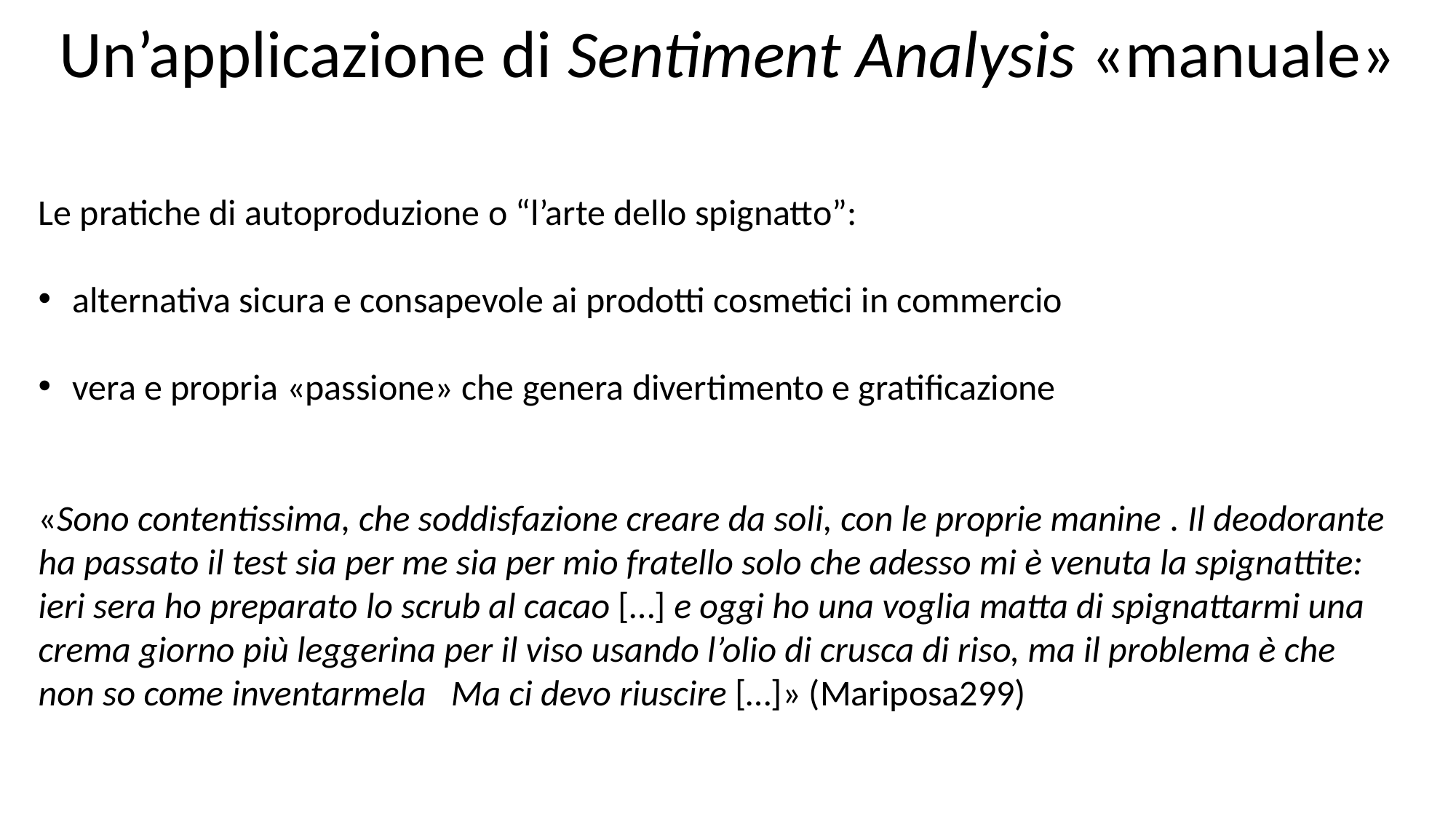

# Un’applicazione di Sentiment Analysis «manuale»

Le pratiche di autoproduzione o “l’arte dello spignatto”:

alternativa sicura e consapevole ai prodotti cosmetici in commercio

vera e propria «passione» che genera divertimento e gratificazione

«Sono contentissima, che soddisfazione creare da soli, con le proprie manine . Il deodorante ha passato il test sia per me sia per mio fratello solo che adesso mi è venuta la spignattite: ieri sera ho preparato lo scrub al cacao […] e oggi ho una voglia matta di spignattarmi una crema giorno più leggerina per il viso usando l’olio di crusca di riso, ma il problema è che non so come inventarmela   Ma ci devo riuscire […]» (Mariposa299)